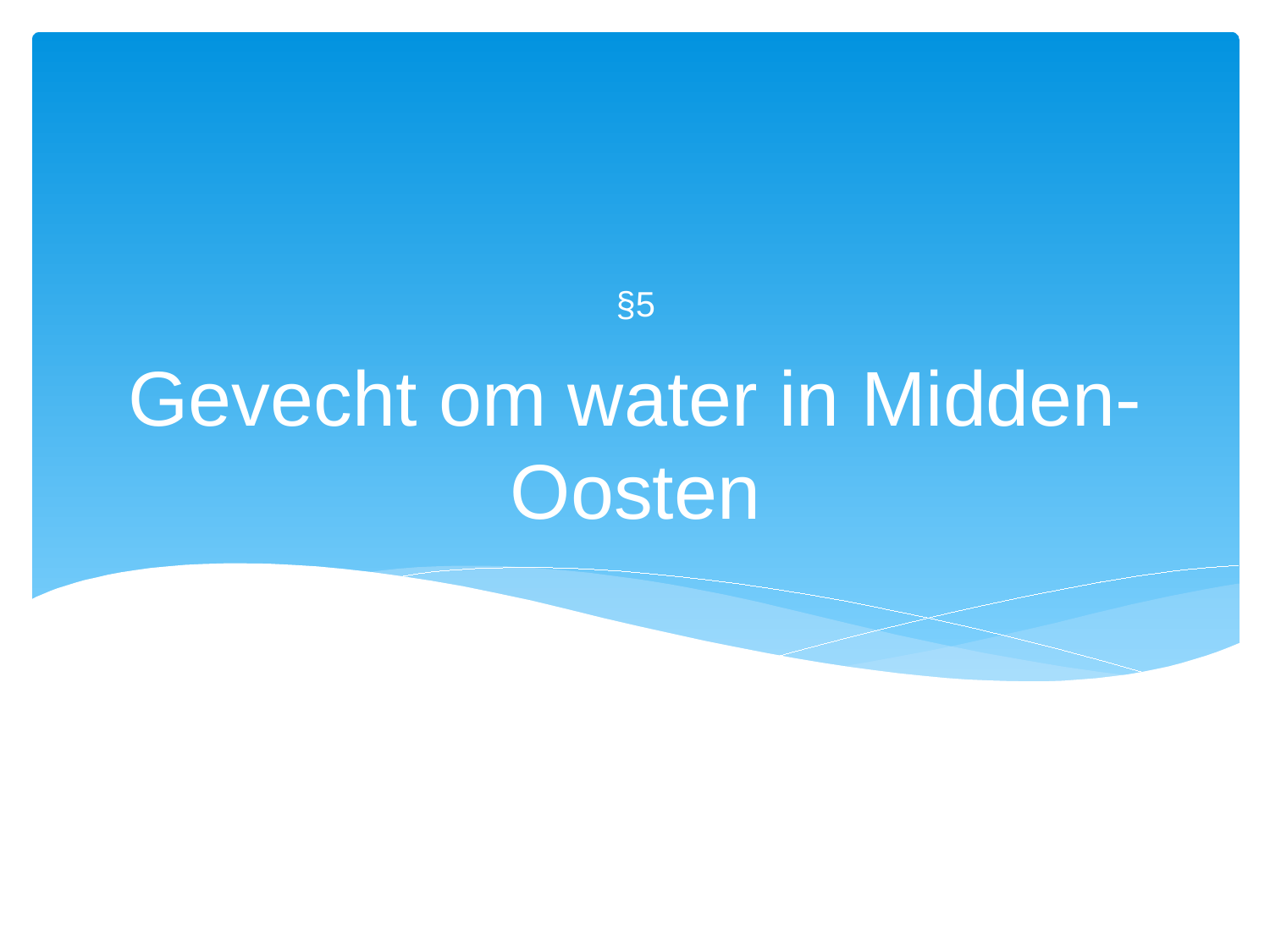

§5
# Gevecht om water in Midden-Oosten